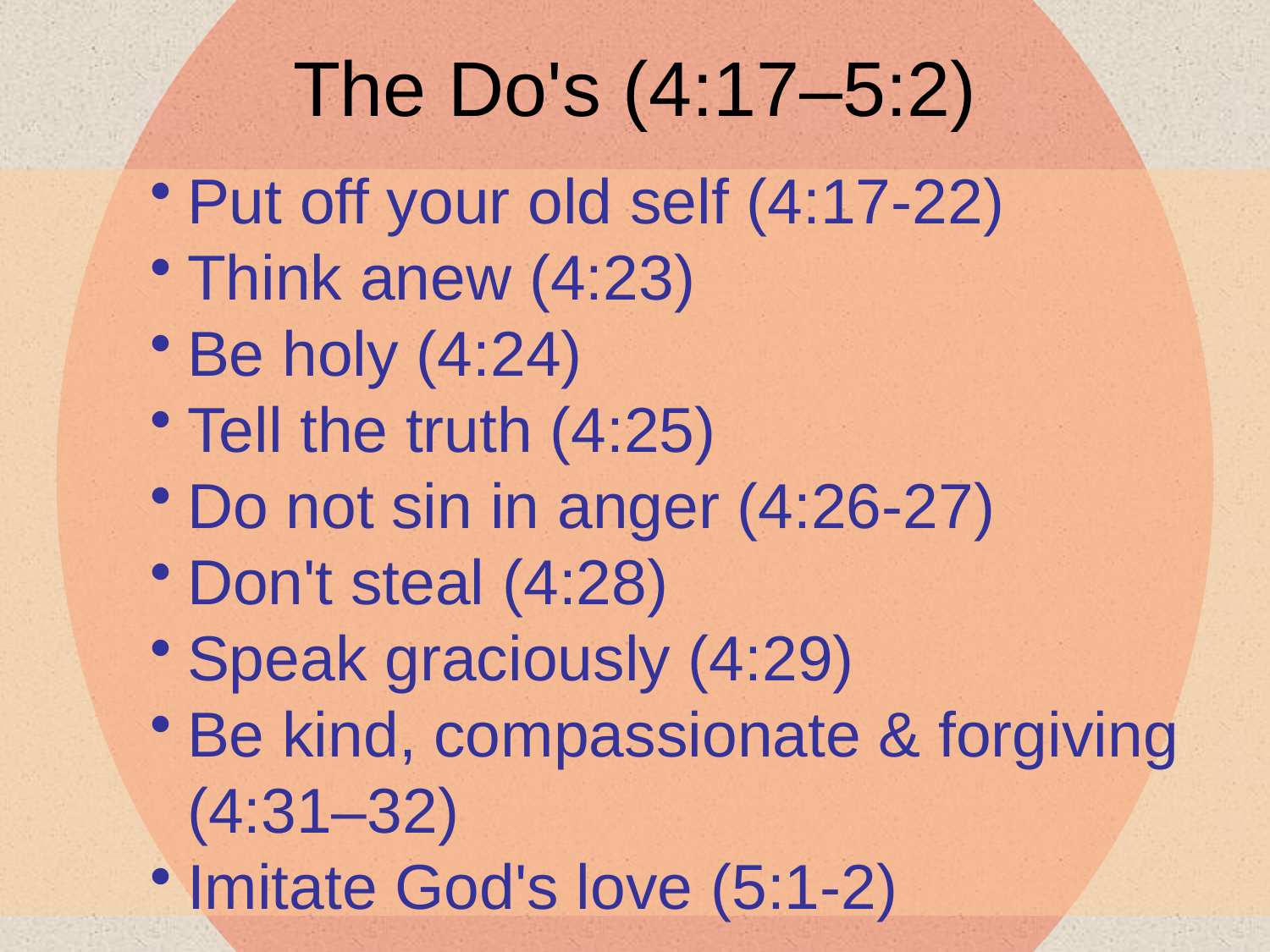

The Do's (4:17–5:2)
Put off your old self (4:17-22)
Think anew (4:23)
Be holy (4:24)
Tell the truth (4:25)
Do not sin in anger (4:26-27)
Don't steal (4:28)
Speak graciously (4:29)
Be kind, compassionate & forgiving (4:31–32)
Imitate God's love (5:1-2)